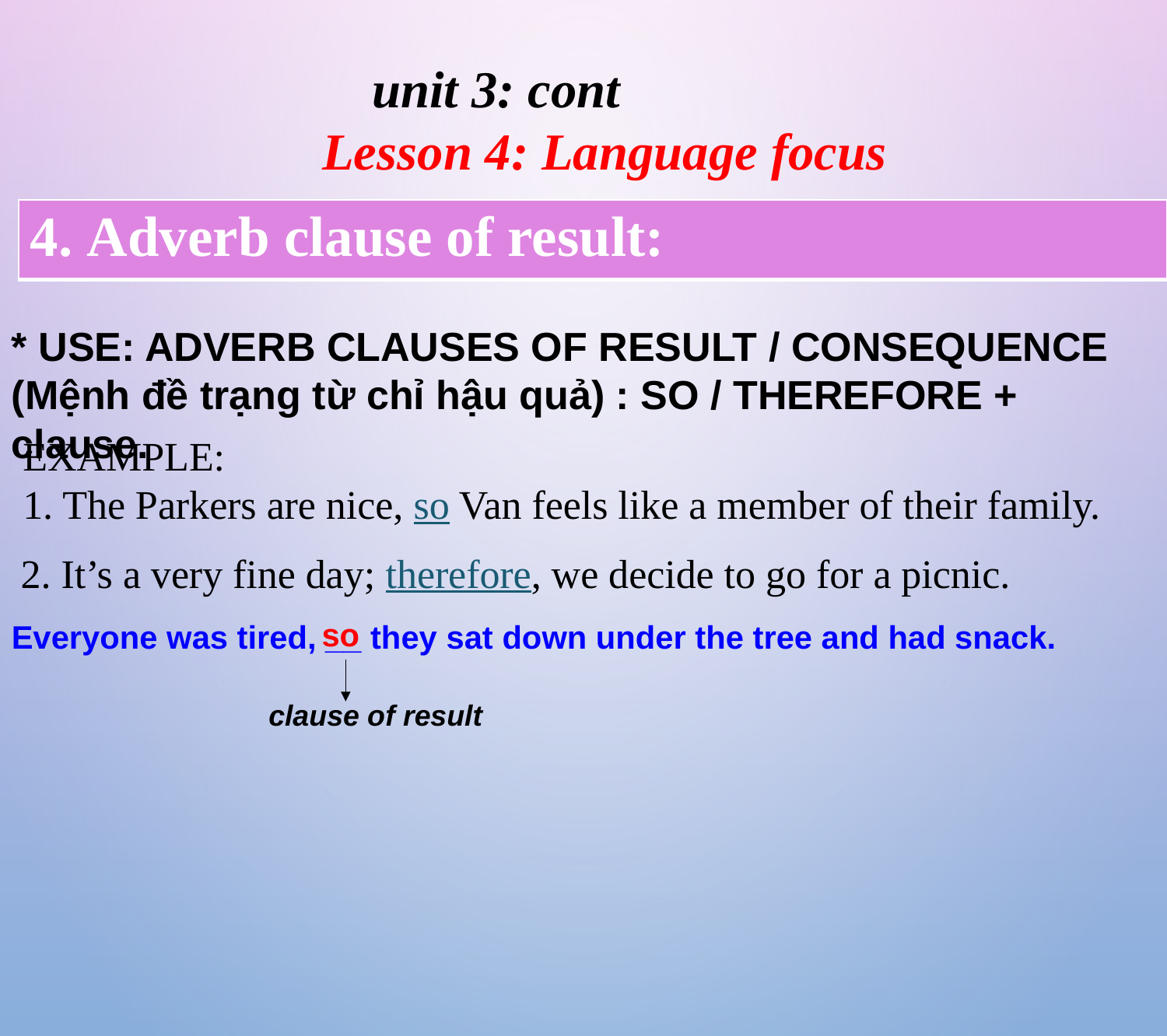

unit 3: cont
Lesson 4: Language focus
| 4. Adverb clause of result: |
| --- |
* USE: ADVERB CLAUSES OF RESULT / CONSEQUENCE (Mệnh đề trạng từ chỉ hậu quả) : SO / THEREFORE + clause.
EXAMPLE:
1. The Parkers are nice, so Van feels like a member of their family.
2. It’s a very fine day; therefore, we decide to go for a picnic.
so
Everyone was tired, __ they sat down under the tree and had snack.
clause of result